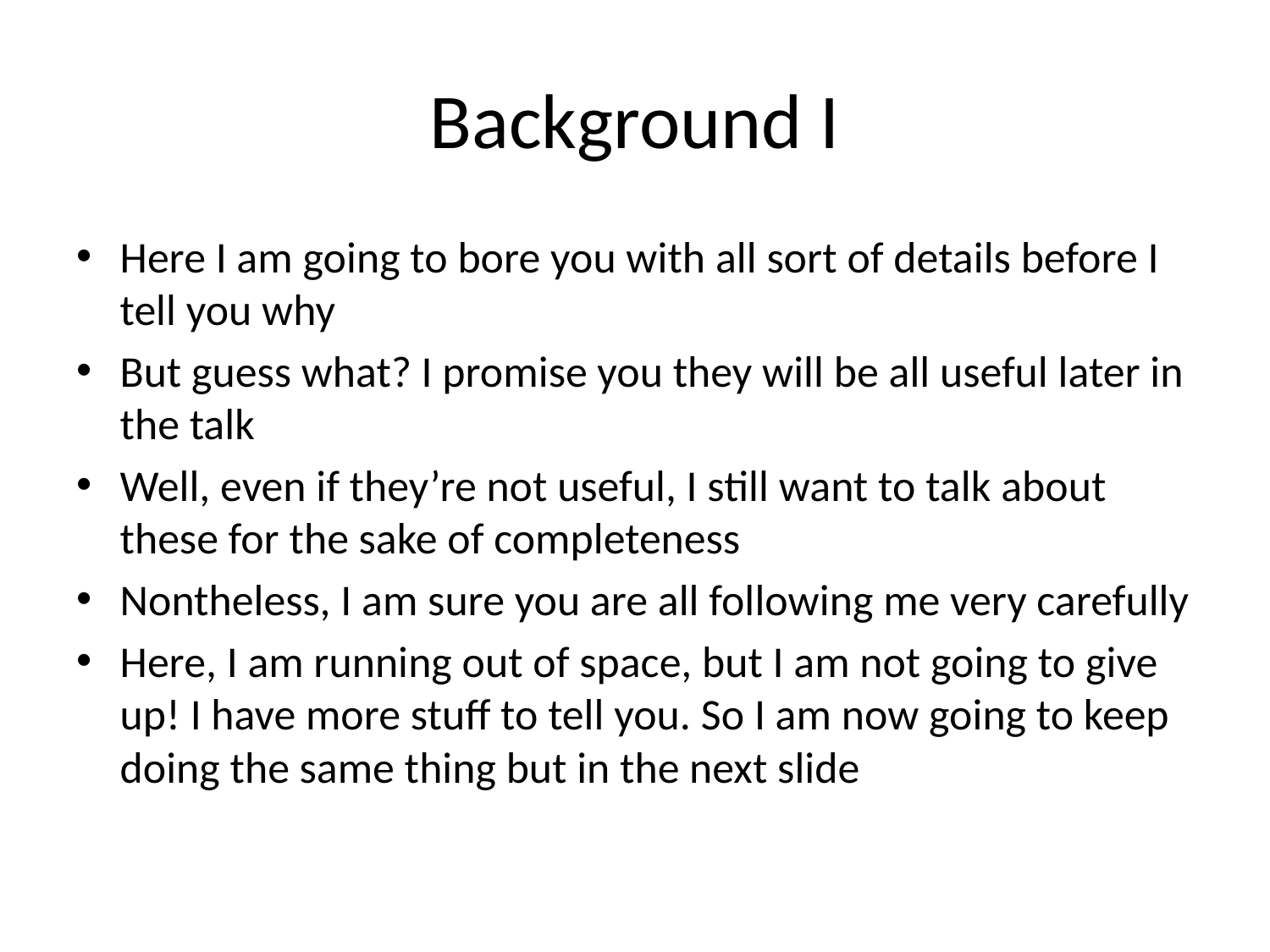

# Background I
Here I am going to bore you with all sort of details before I tell you why
But guess what? I promise you they will be all useful later in the talk
Well, even if they’re not useful, I still want to talk about these for the sake of completeness
Nontheless, I am sure you are all following me very carefully
Here, I am running out of space, but I am not going to give up! I have more stuff to tell you. So I am now going to keep doing the same thing but in the next slide